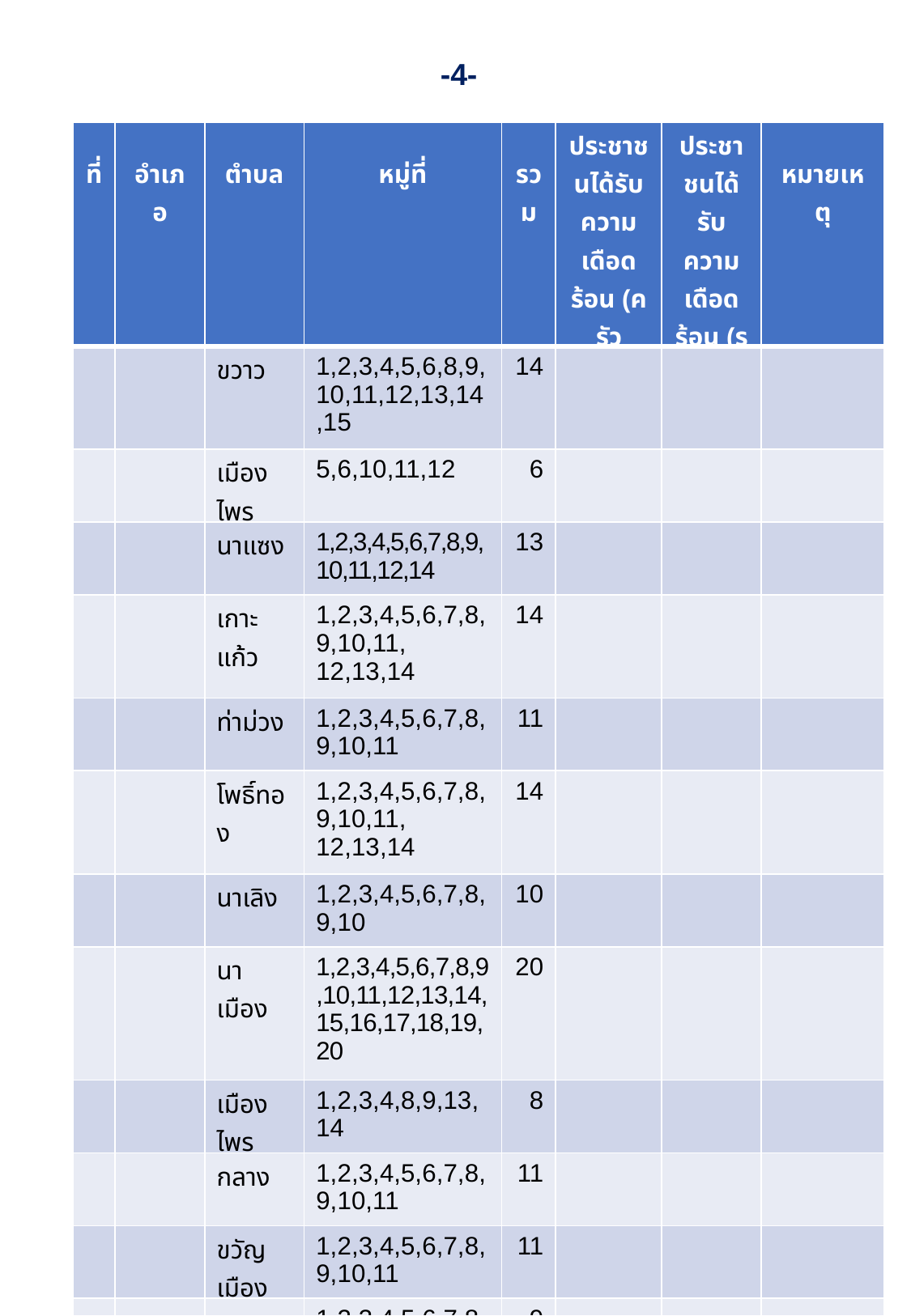

-4-
| ที่ | อำเภอ | ตำบล | หมู่ที่ | รวม | ประชาชนได้รับความเดือดร้อน (ครัวเรือน) | ประชาชนได้รับความเดือดร้อน (ราย) | หมายเหตุ |
| --- | --- | --- | --- | --- | --- | --- | --- |
|  |  | ขวาว | 1,2,3,4,5,6,8,9,10,11,12,13,14,15 | 14 |  |  |  |
|  |  | เมืองไพร | 5,6,10,11,12 | 6 |  |  |  |
|  |  | นาแซง | 1,2,3,4,5,6,7,8,9,10,11,12,14 | 13 |  |  |  |
|  |  | เกาะแก้ว | 1,2,3,4,5,6,7,8,9,10,11, 12,13,14 | 14 |  |  |  |
|  |  | ท่าม่วง | 1,2,3,4,5,6,7,8,9,10,11 | 11 |  |  |  |
|  |  | โพธิ์ทอง | 1,2,3,4,5,6,7,8,9,10,11, 12,13,14 | 14 |  |  |  |
|  |  | นาเลิง | 1,2,3,4,5,6,7,8,9,10 | 10 |  |  |  |
|  |  | นาเมือง | 1,2,3,4,5,6,7,8,9,10,11,12,13,14,15,16,17,18,19,20 | 20 |  |  |  |
|  |  | เมืองไพร | 1,2,3,4,8,9,13,14 | 8 |  |  |  |
|  |  | กลาง | 1,2,3,4,5,6,7,8,9,10,11 | 11 |  |  |  |
|  |  | ขวัญเมือง | 1,2,3,4,5,6,7,8,9,10,11 | 11 |  |  |  |
|  |  | หนองหลวง | 1,2,3,4,5,6,7,8,9 | 9 |  |  |  |
|  | รวม | 18 | 221 |  | 3,976 | 10,049 |  |
|  |  |  |  |  |  |  |  |
| 3 | หนองพอก | หนองพอก | 1,2,3,4,5,6,7,8,9,10,11,12,13,14 | 14 |  |  |  |
|  |  | รอบเมือง | 1,2,3,4,5,6,7,11,12,13, 16,17,18,19 | 14 |  |  |  |
|  |  | โคกสว่าง | 1,2,3,4,5,6,7,8,9,10 | 10 |  |  |  |
|  |  | กกโพธิ์ | 1,2,3,4,5,6,7,8,9,10,11,12 | 12 |  |  |  |
|  |  |  |  |  |  |  |  |